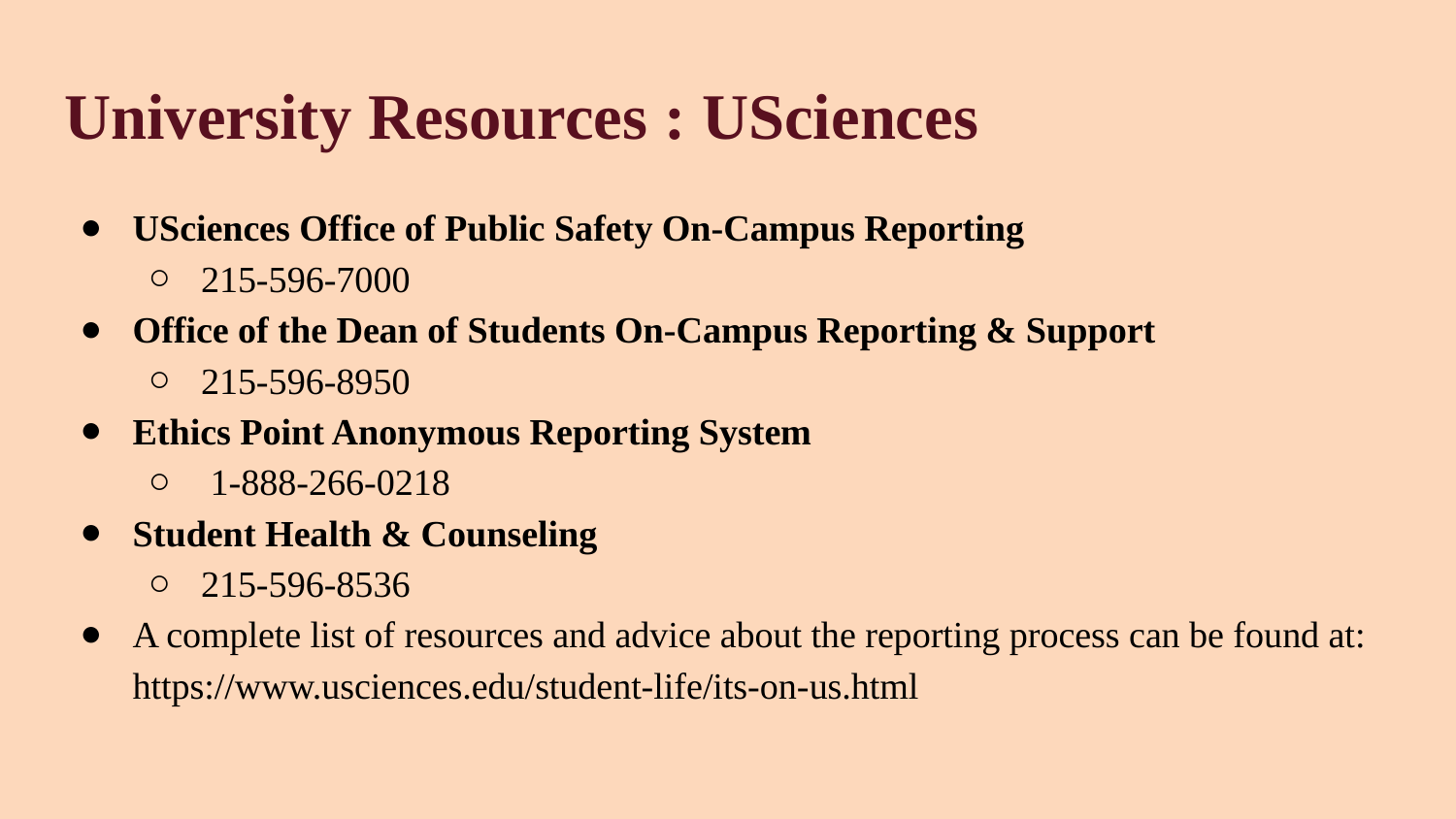

# University Resources : USciences
USciences Office of Public Safety On-Campus Reporting
215-596-7000
Office of the Dean of Students On-Campus Reporting & Support
215-596-8950
Ethics Point Anonymous Reporting System
 1-888-266-0218
Student Health & Counseling
215-596-8536
A complete list of resources and advice about the reporting process can be found at: https://www.usciences.edu/student-life/its-on-us.html